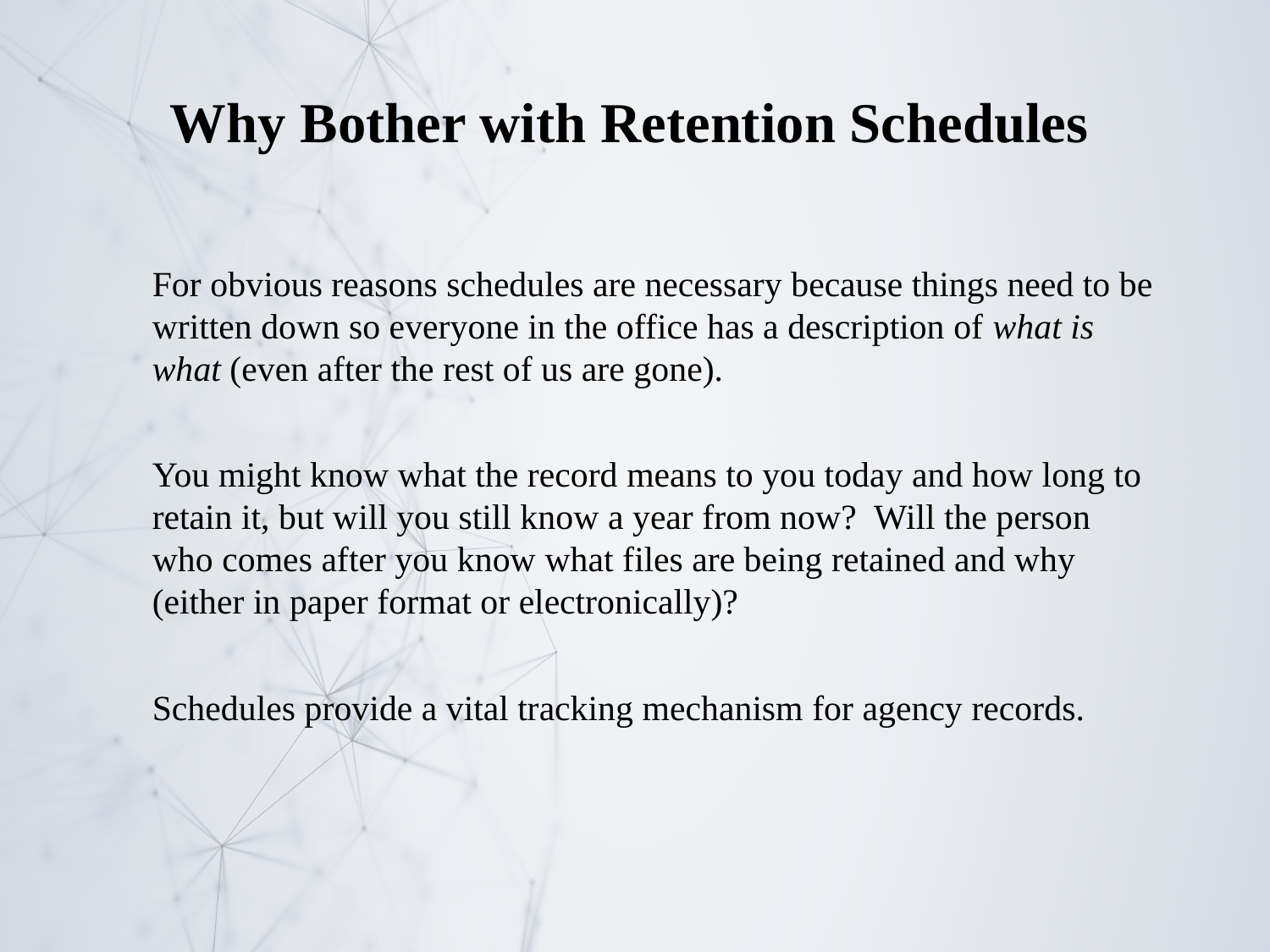

# Why Bother with Retention Schedules

For obvious reasons schedules are necessary because things need to be written down so everyone in the office has a description of what is what (even after the rest of us are gone).

You might know what the record means to you today and how long to retain it, but will you still know a year from now?  Will the person who comes after you know what files are being retained and why (either in paper format or electronically)?

Schedules provide a vital tracking mechanism for agency records.